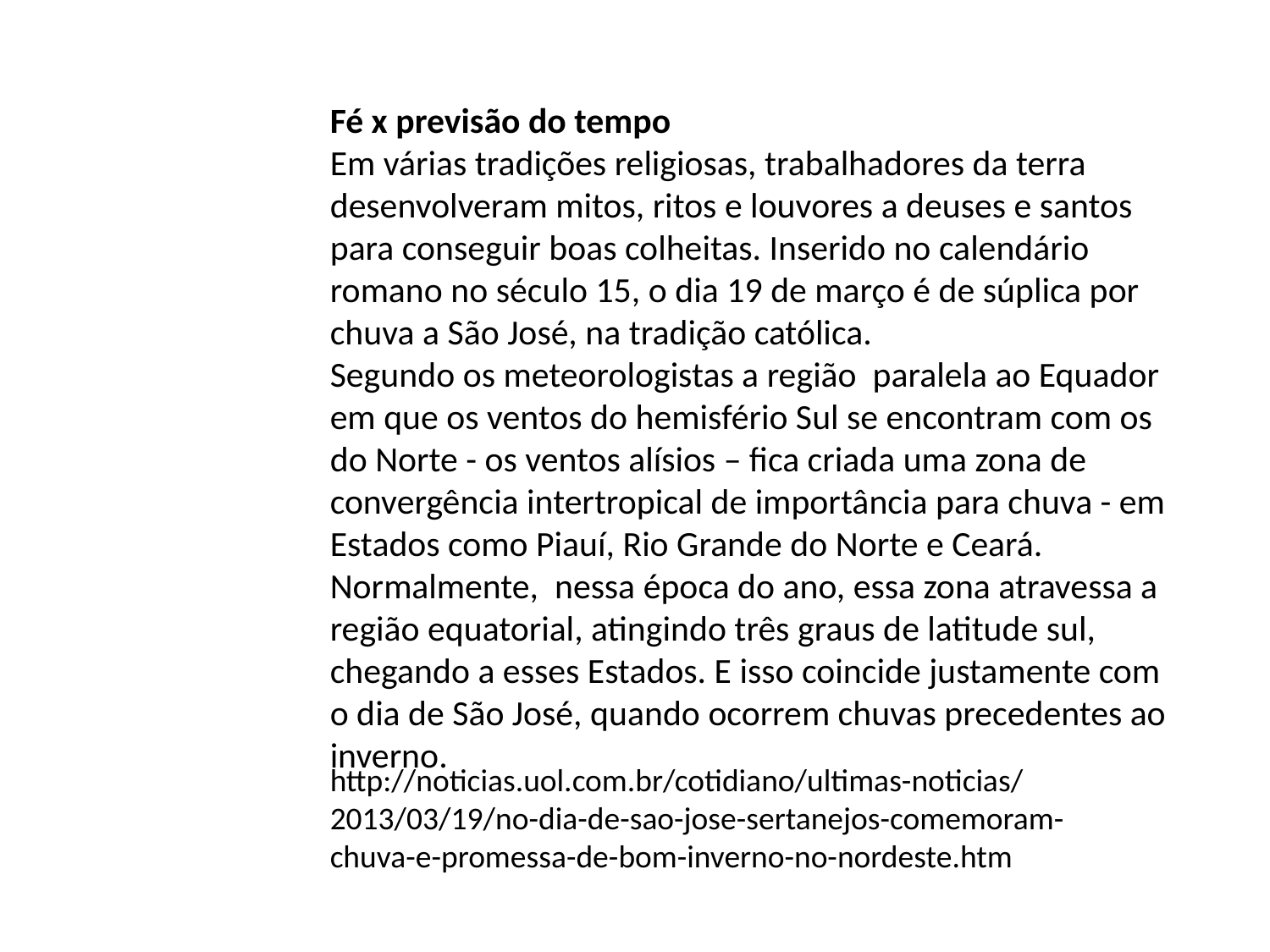

Fé x previsão do tempo
Em várias tradições religiosas, trabalhadores da terra desenvolveram mitos, ritos e louvores a deuses e santos para conseguir boas colheitas. Inserido no calendário romano no século 15, o dia 19 de março é de súplica por chuva a São José, na tradição católica.
Segundo os meteorologistas a região  paralela ao Equador em que os ventos do hemisfério Sul se encontram com os do Norte - os ventos alísios – fica criada uma zona de convergência intertropical de importância para chuva - em Estados como Piauí, Rio Grande do Norte e Ceará. Normalmente,  nessa época do ano, essa zona atravessa a região equatorial, atingindo três graus de latitude sul, chegando a esses Estados. E isso coincide justamente com o dia de São José, quando ocorrem chuvas precedentes ao inverno.
http://noticias.uol.com.br/cotidiano/ultimas-noticias/2013/03/19/no-dia-de-sao-jose-sertanejos-comemoram-chuva-e-promessa-de-bom-inverno-no-nordeste.htm